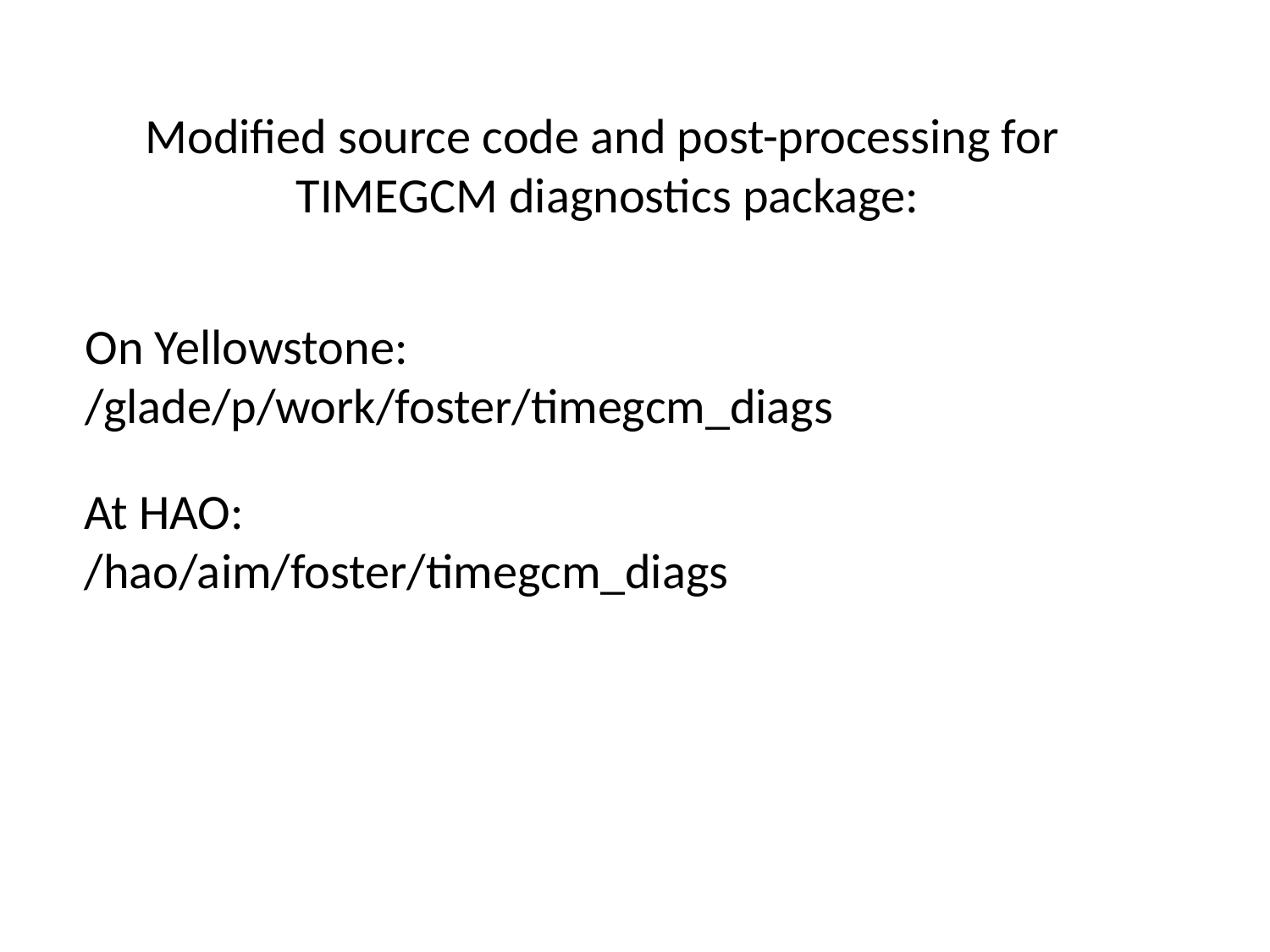

Modified source code and post-processing for
TIMEGCM diagnostics package:
On Yellowstone:
/glade/p/work/foster/timegcm_diags
At HAO:
/hao/aim/foster/timegcm_diags